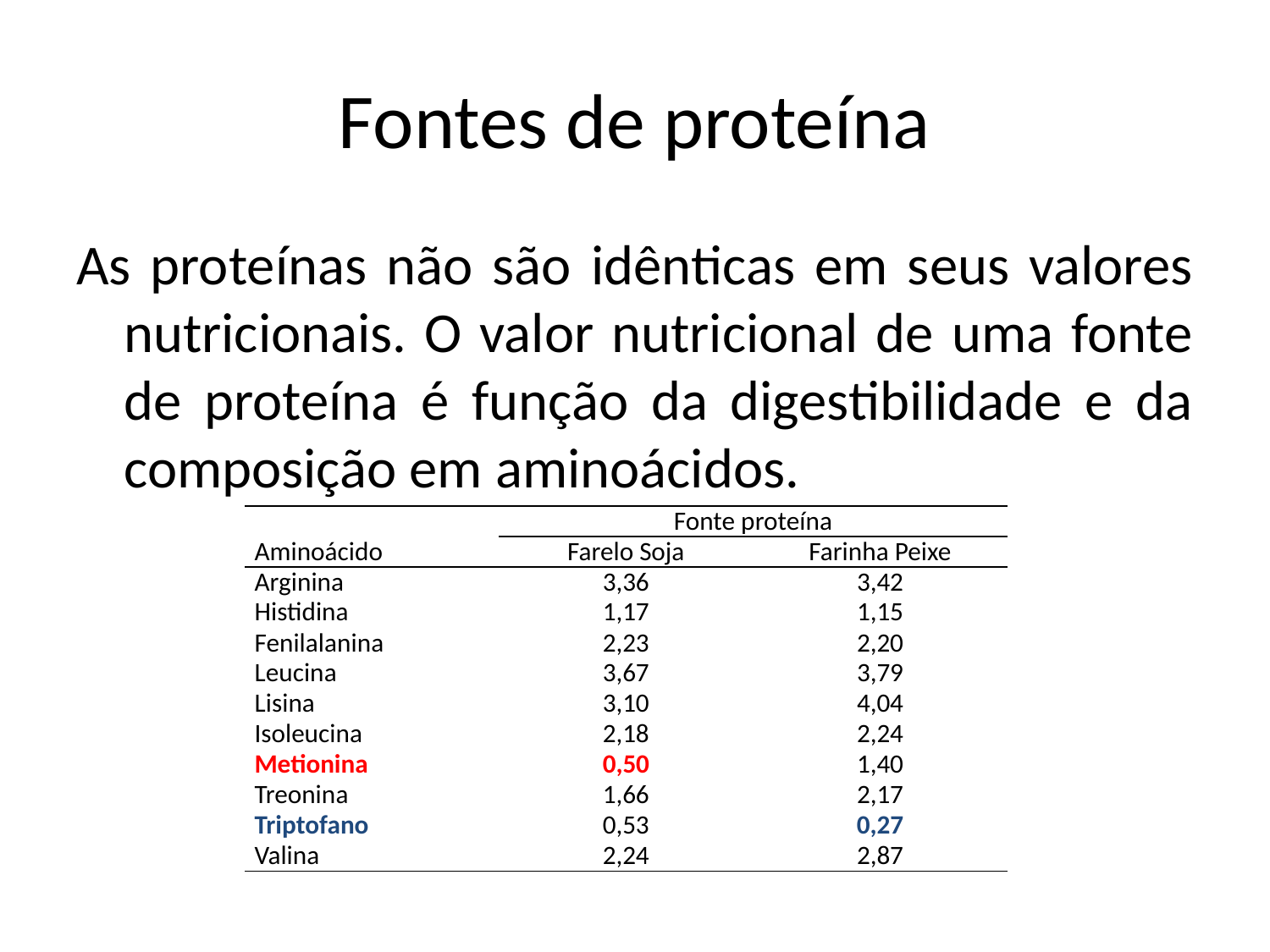

# Fontes de proteína
As proteínas não são idênticas em seus valores nutricionais. O valor nutricional de uma fonte de proteína é função da digestibilidade e da composição em aminoácidos.
|  | Fonte proteína |  |
| --- | --- | --- |
| Aminoácido | Farelo Soja | Farinha Peixe |
| Arginina | 3,36 | 3,42 |
| Histidina | 1,17 | 1,15 |
| Fenilalanina | 2,23 | 2,20 |
| Leucina | 3,67 | 3,79 |
| Lisina | 3,10 | 4,04 |
| Isoleucina | 2,18 | 2,24 |
| Metionina | 0,50 | 1,40 |
| Treonina | 1,66 | 2,17 |
| Triptofano | 0,53 | 0,27 |
| Valina | 2,24 | 2,87 |